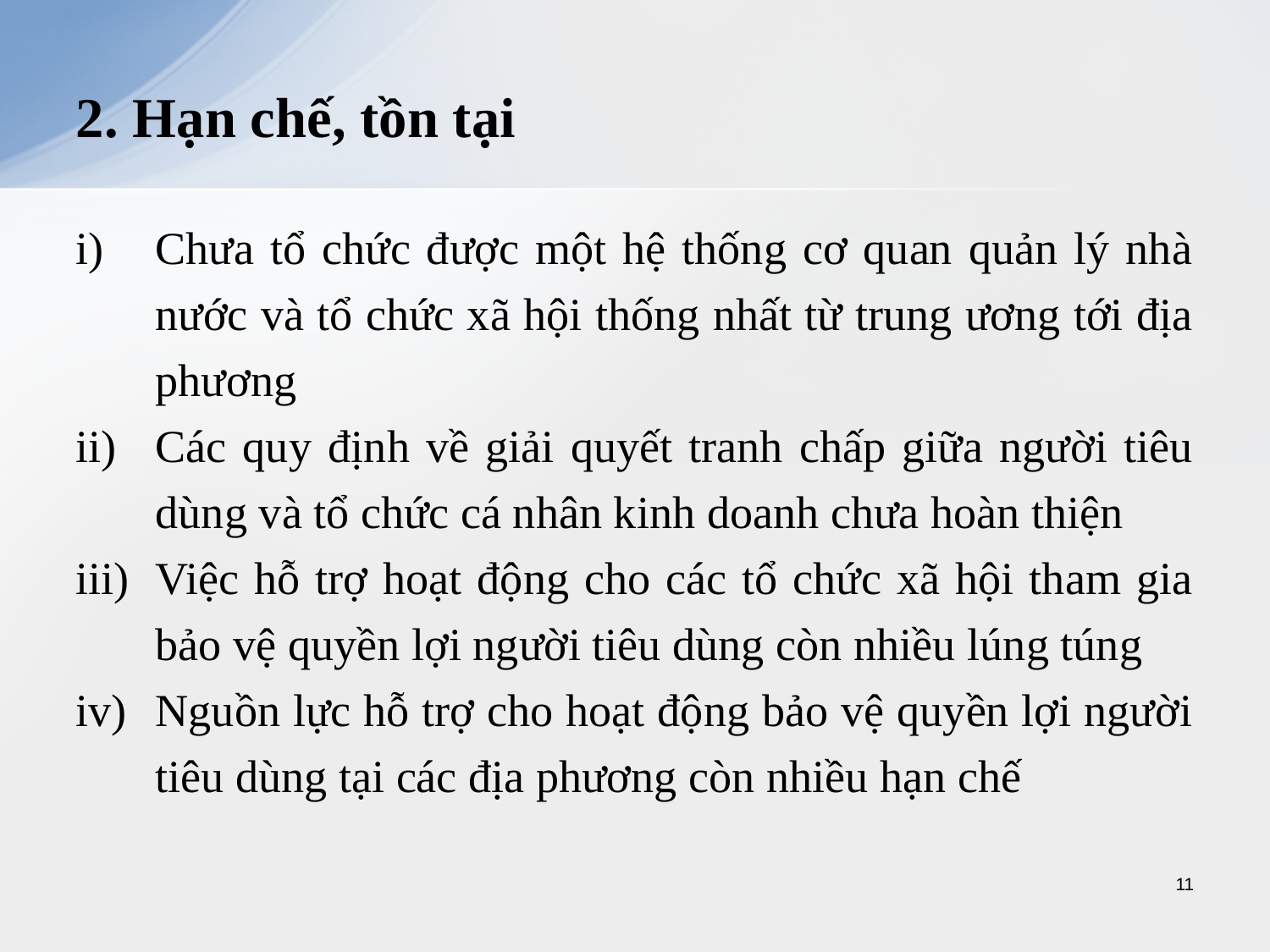

# 2. Hạn chế, tồn tại
Chưa tổ chức được một hệ thống cơ quan quản lý nhà nước và tổ chức xã hội thống nhất từ trung ương tới địa phương
Các quy định về giải quyết tranh chấp giữa người tiêu dùng và tổ chức cá nhân kinh doanh chưa hoàn thiện
Việc hỗ trợ hoạt động cho các tổ chức xã hội tham gia bảo vệ quyền lợi người tiêu dùng còn nhiều lúng túng
Nguồn lực hỗ trợ cho hoạt động bảo vệ quyền lợi người tiêu dùng tại các địa phương còn nhiều hạn chế
11